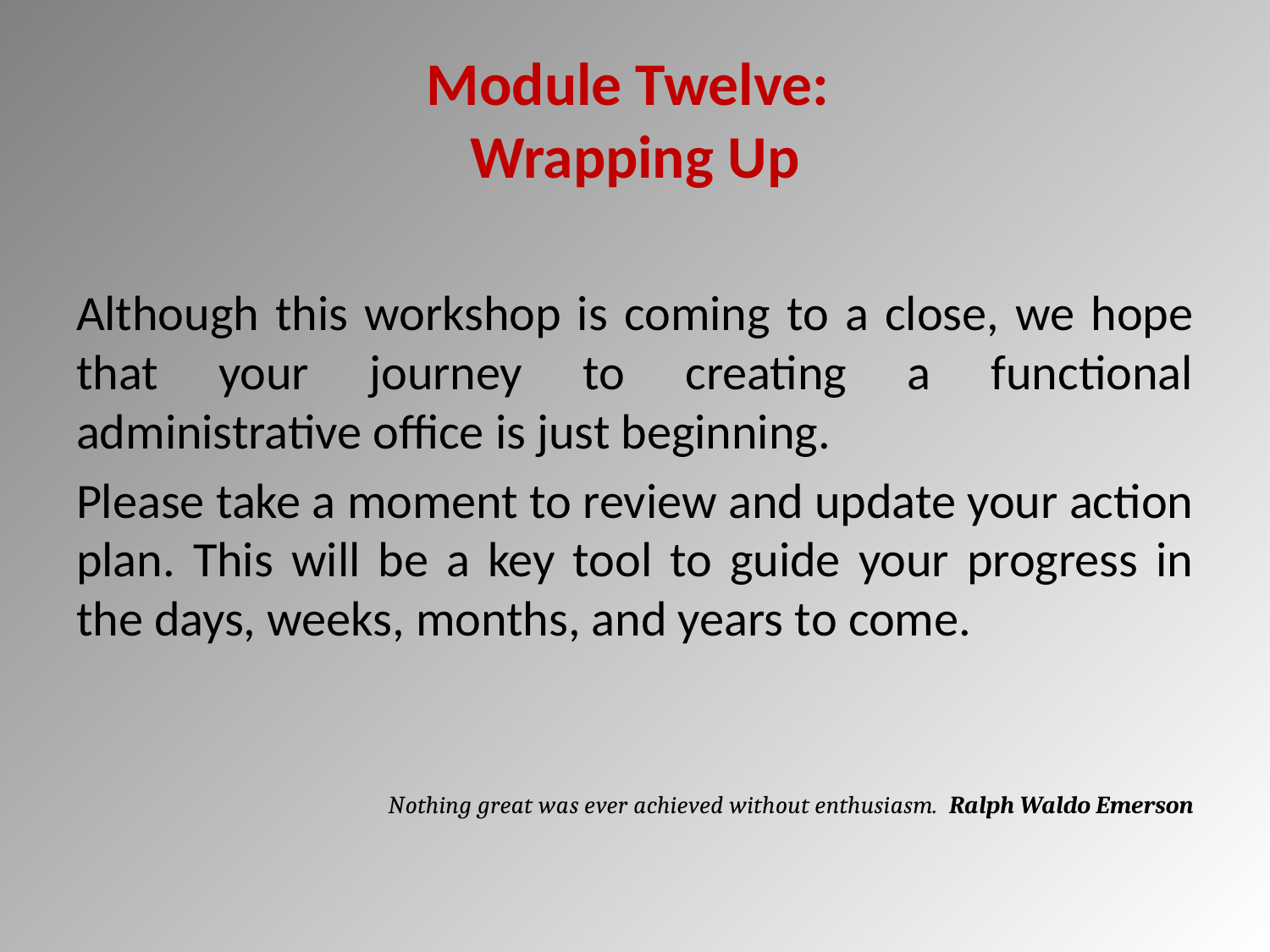

# Module Twelve: Wrapping Up
Although this workshop is coming to a close, we hope that your journey to creating a functional administrative office is just beginning.
Please take a moment to review and update your action plan. This will be a key tool to guide your progress in the days, weeks, months, and years to come.
Nothing great was ever achieved without enthusiasm.  Ralph Waldo Emerson